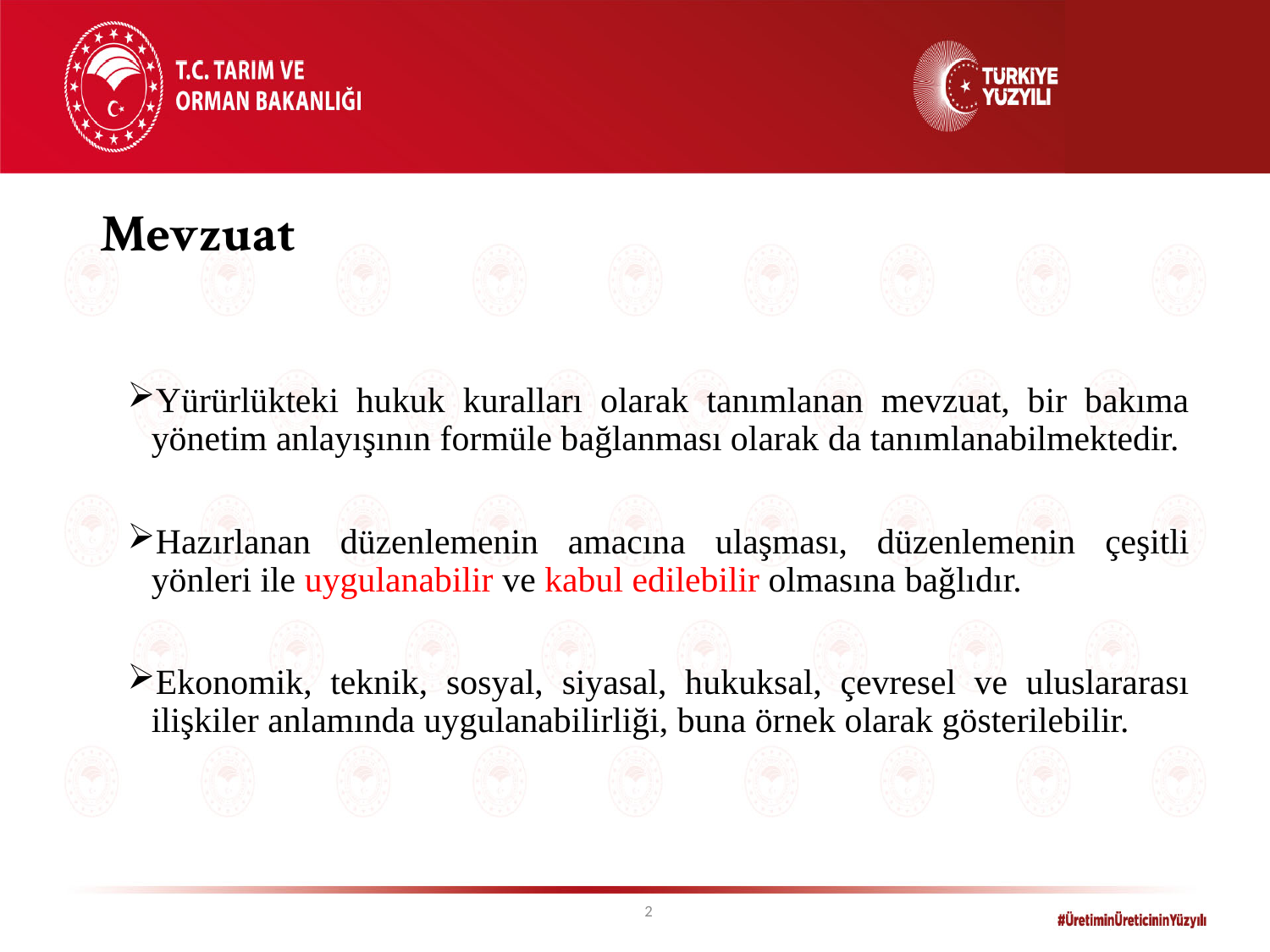

# Mevzuat
Yürürlükteki hukuk kuralları olarak tanımlanan mevzuat, bir bakıma yönetim anlayışının formüle bağlanması olarak da tanımlanabilmektedir.

Hazırlanan düzenlemenin amacına ulaşması, düzenlemenin çeşitli yönleri ile uygulanabilir ve kabul edilebilir olmasına bağlıdır.

Ekonomik, teknik, sosyal, siyasal, hukuksal, çevresel ve uluslararası ilişkiler anlamında uygulanabilirliği, buna örnek olarak gösterilebilir.
2